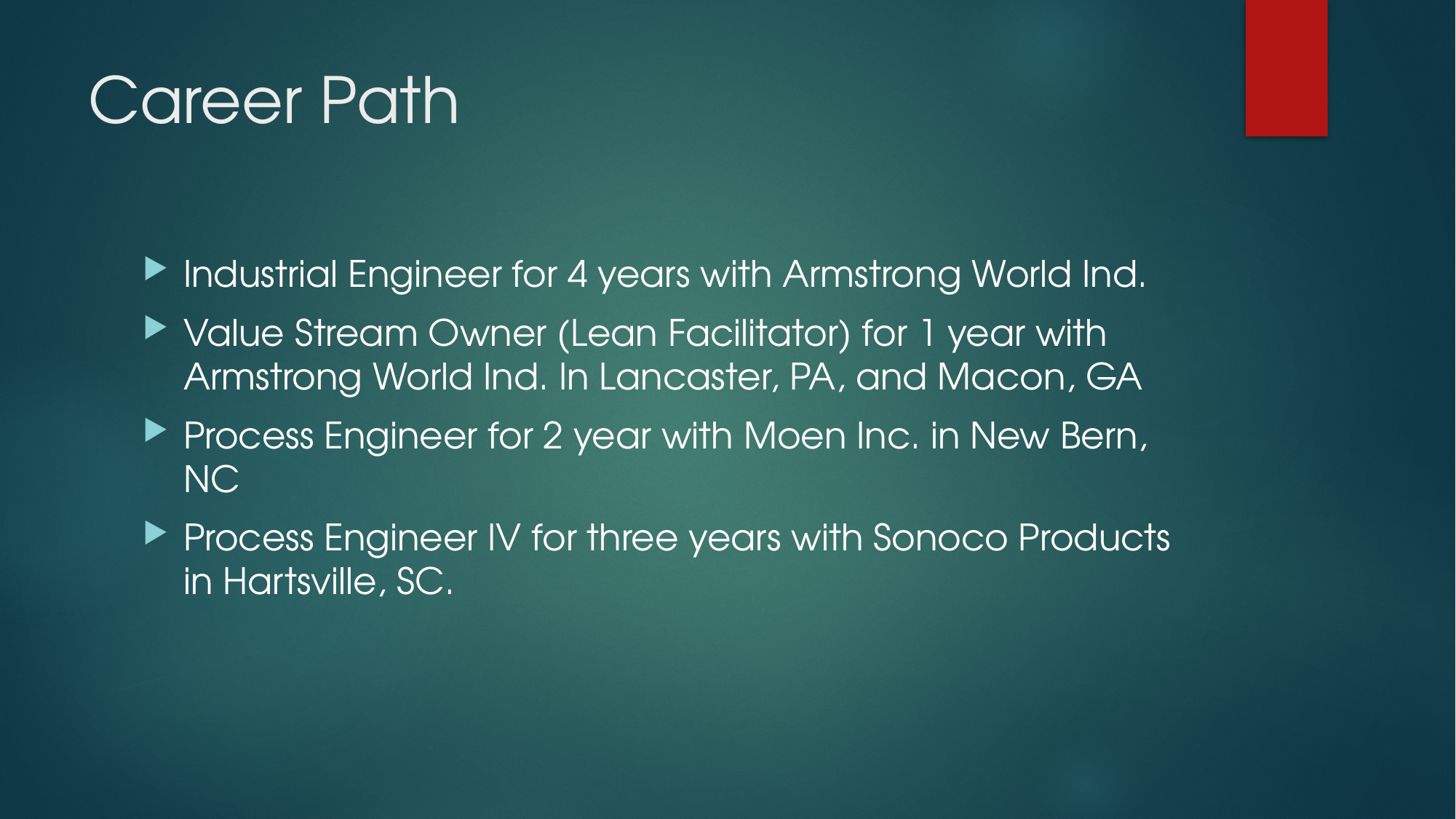

# Career Path
Industrial Engineer for 4 years with Armstrong World Ind.
Value Stream Owner (Lean Facilitator) for 1 year with Armstrong World Ind. In Lancaster, PA, and Macon, GA
Process Engineer for 2 year with Moen Inc. in New Bern, NC
Process Engineer IV for three years with Sonoco Products in Hartsville, SC.